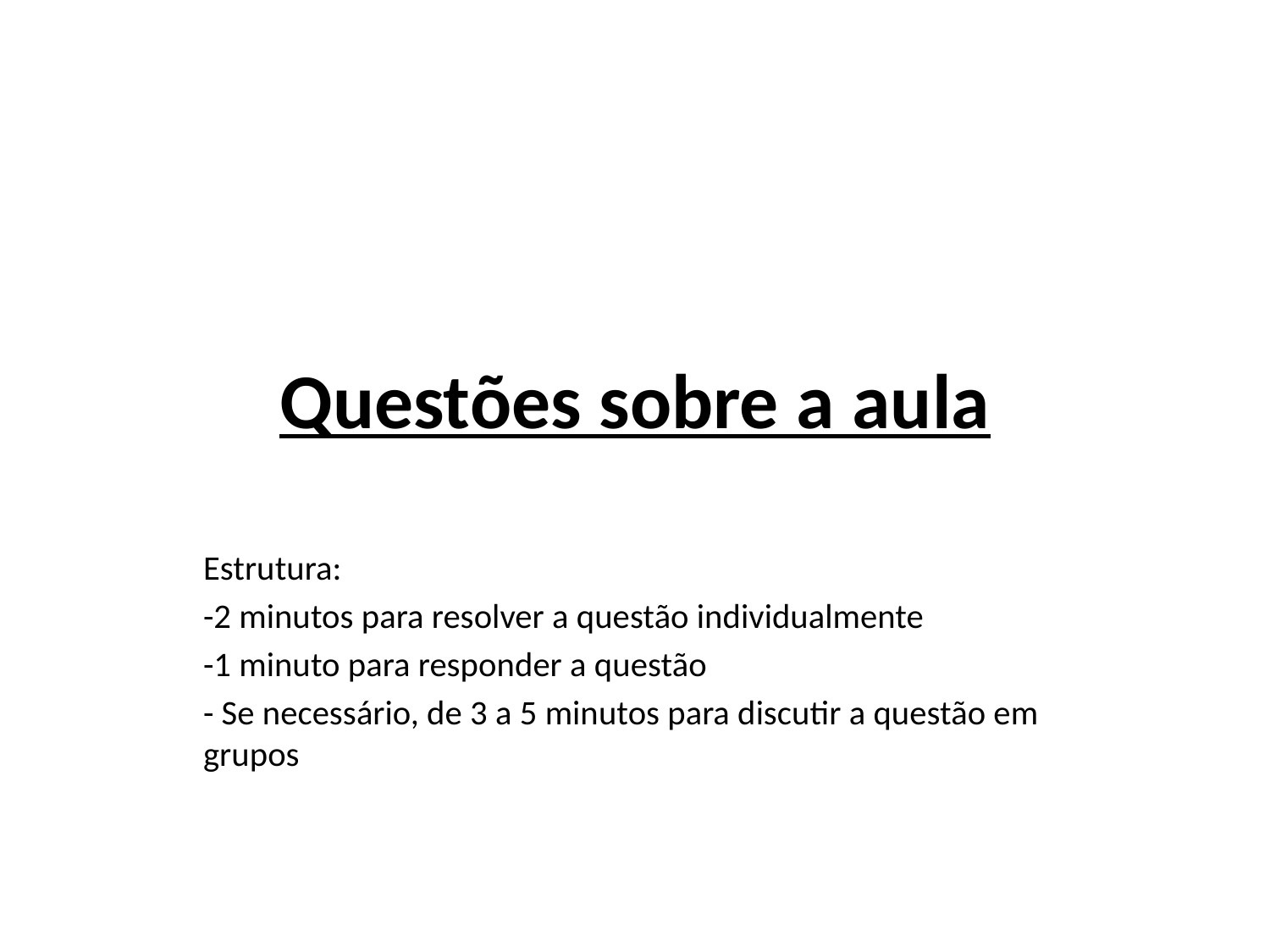

# Questões sobre a aula
Estrutura:
-2 minutos para resolver a questão individualmente
-1 minuto para responder a questão
- Se necessário, de 3 a 5 minutos para discutir a questão em grupos